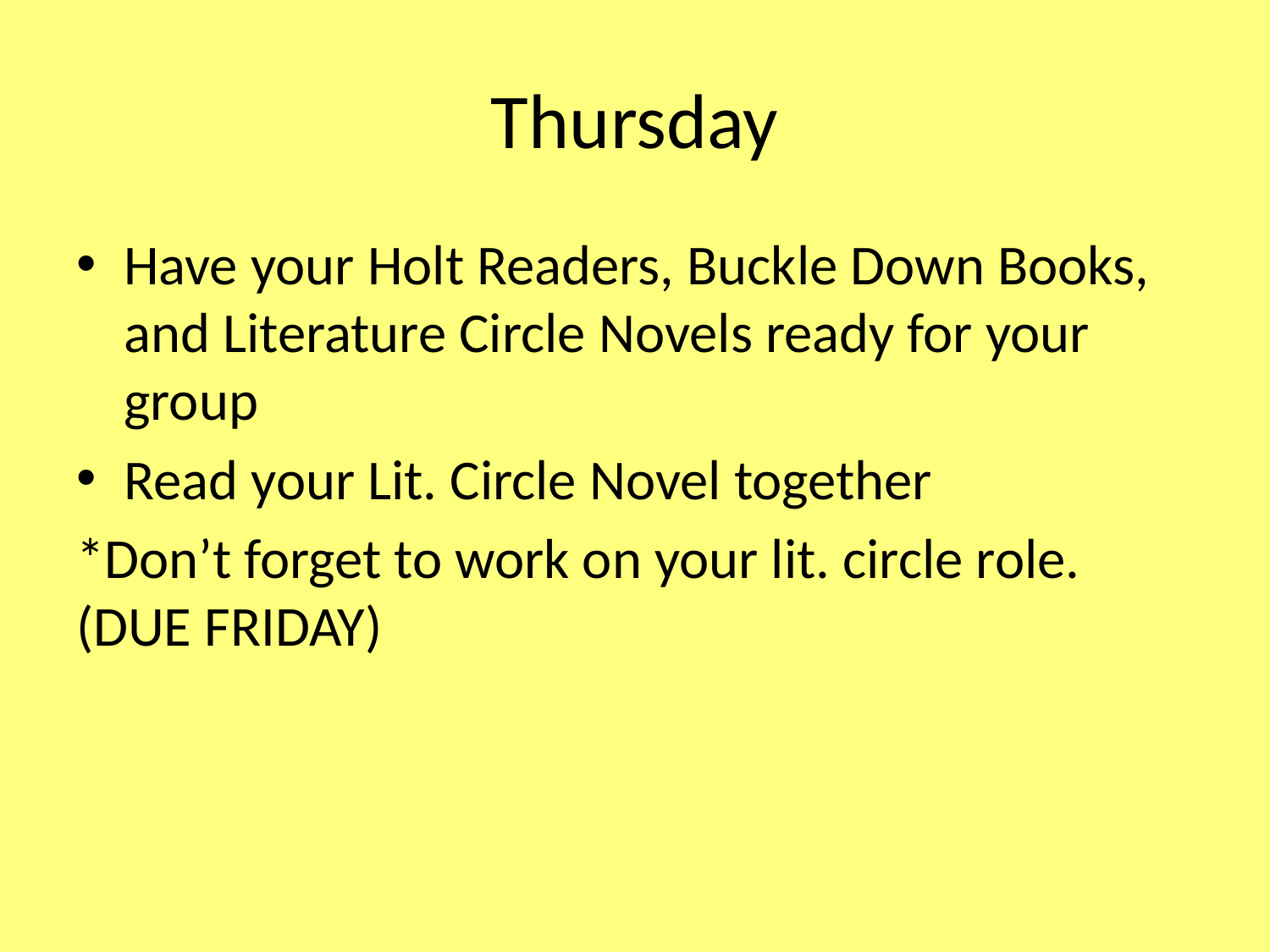

# Thursday
Have your Holt Readers, Buckle Down Books, and Literature Circle Novels ready for your group
Read your Lit. Circle Novel together
*Don’t forget to work on your lit. circle role.  (DUE FRIDAY)